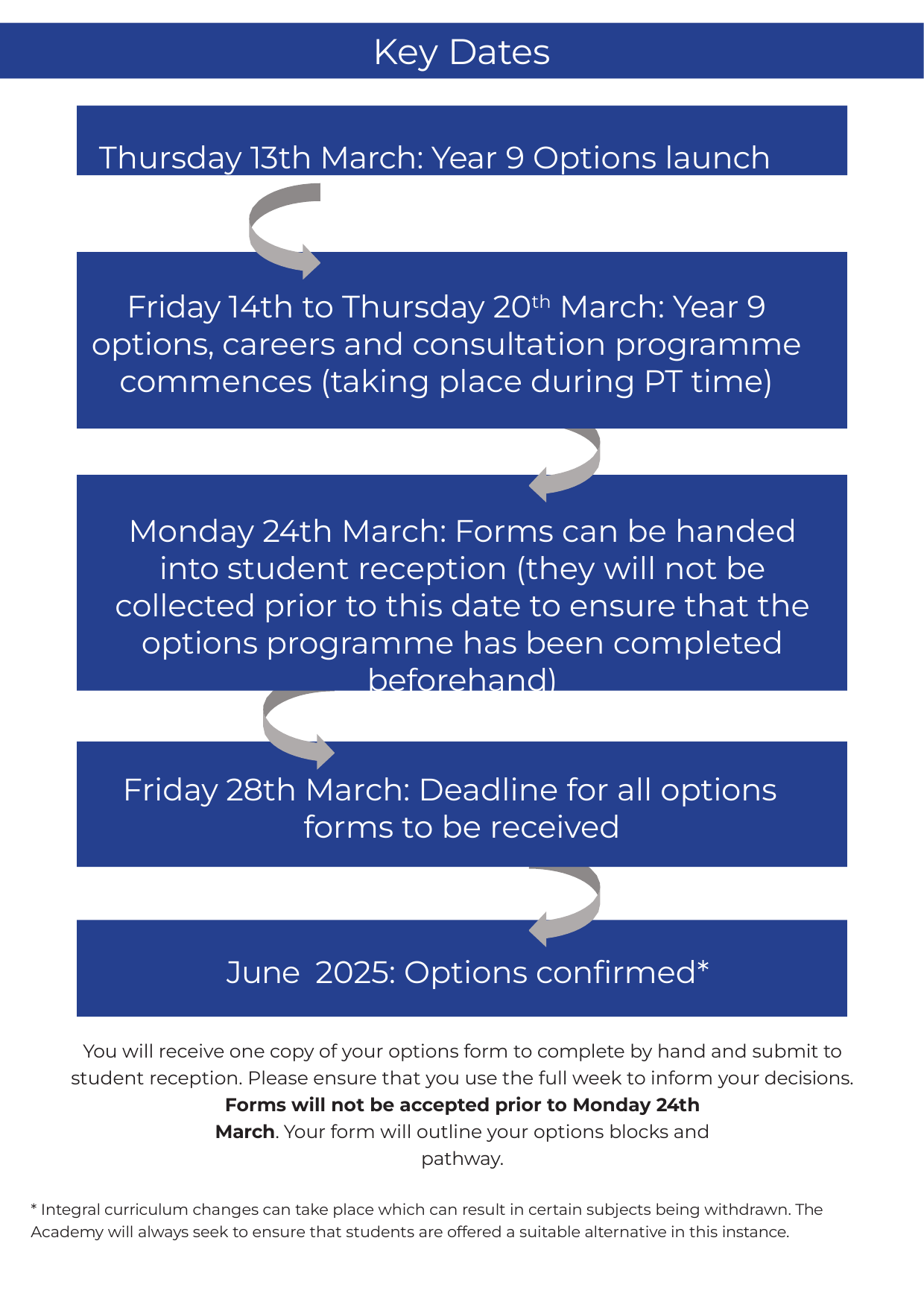

Key Dates
Thursday 13th March: Year 9 Options launch

Friday 14th to Thursday 20th March: Year 9 options, careers and consultation programme commences (taking place during PT time)

Monday 24th March: Forms can be handed into student reception (they will not be collected prior to this date to ensure that the options programme has been completed beforehand)

Friday 28th March: Deadline for all options forms to be received

June  2025: Options confirmed*
You will receive one copy of your options form to complete by hand and submit to student reception. Please ensure that you use the full week to inform your decisions.
Forms will not be accepted prior to Monday 24th March. Your form will outline your options blocks and pathway.
* Integral curriculum changes can take place which can result in certain subjects being withdrawn. The Academy will always seek to ensure that students are offered a suitable alternative in this instance.
Be Brave Be Kind Be Proud